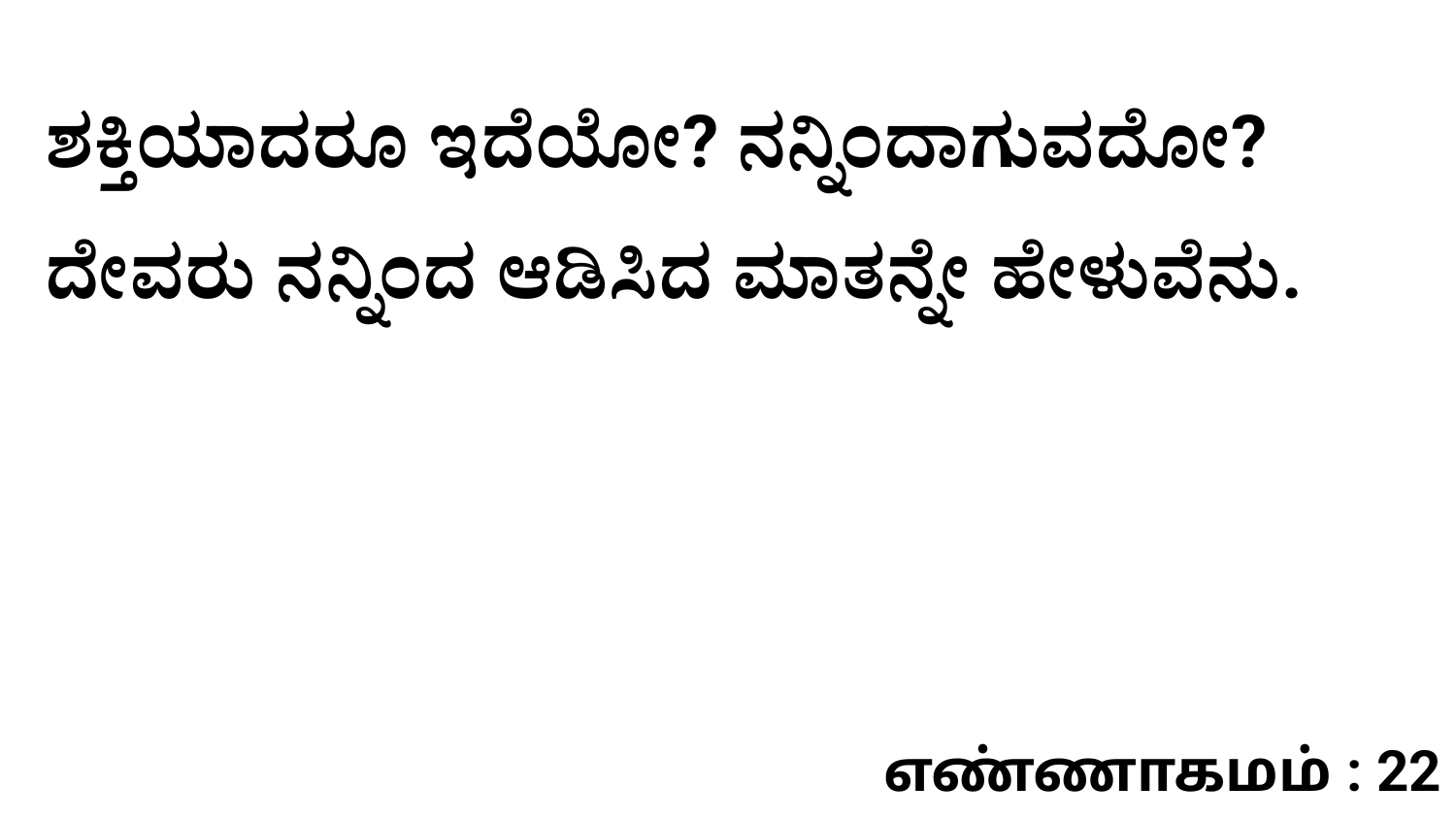

ಶಕ್ತಿಯಾದರೂ ಇದೆಯೋ? ನನ್ನಿಂದಾಗುವದೋ? ದೇವರು ನನ್ನಿಂದ ಆಡಿಸಿದ ಮಾತನ್ನೇ ಹೇಳುವೆನು.
எண்ணாகமம் : 22